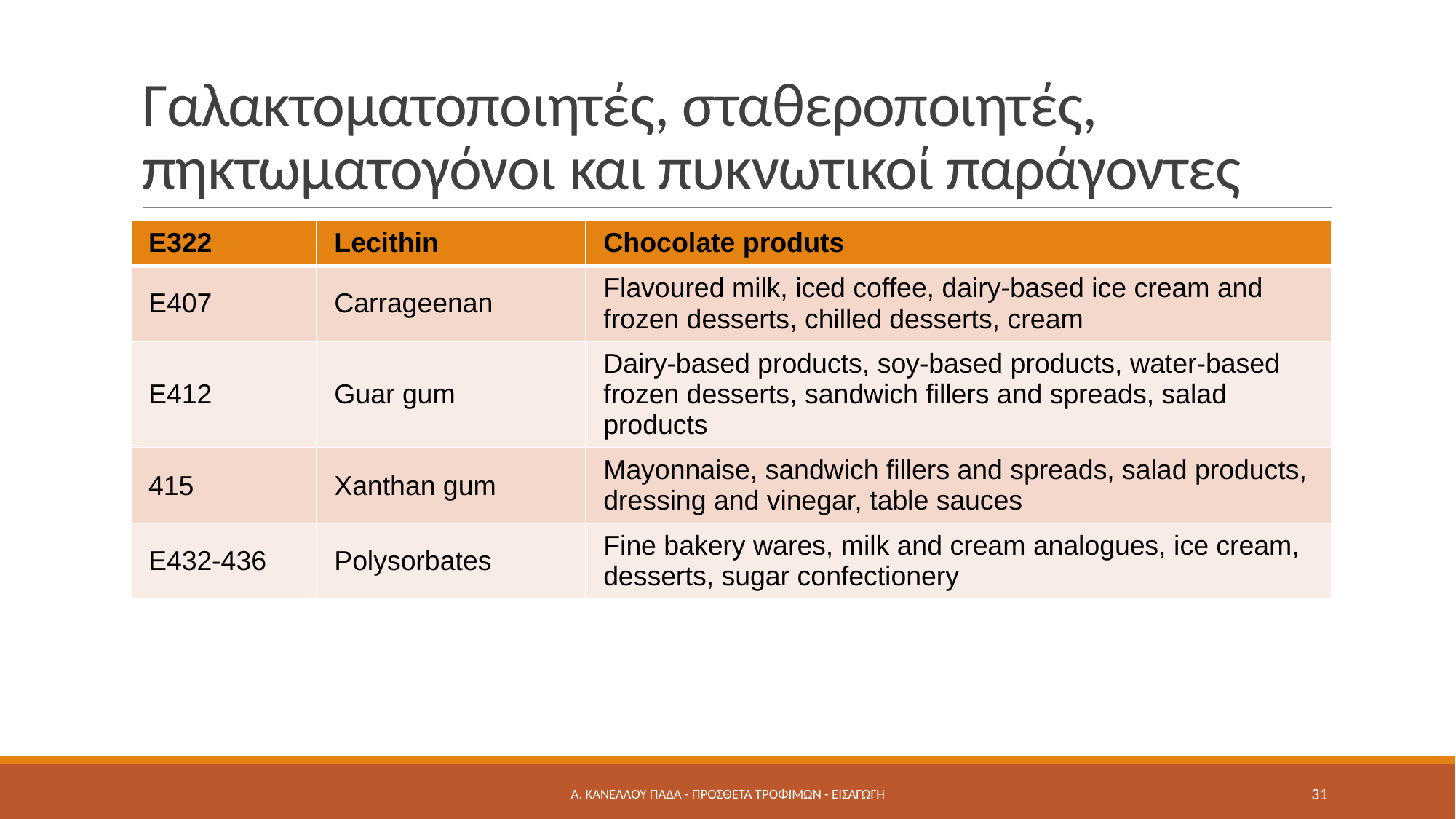

# Γαλακτοματοποιητές, σταθεροποιητές, πηκτωματογόνοι και πυκνωτικοί παράγοντες
| E322 | Lecithin | Chocolate produts |
| --- | --- | --- |
| E407 | Carrageenan | Flavoured milk, iced coffee, dairy-based ice cream and frozen desserts, chilled desserts, cream |
| E412 | Guar gum | Dairy-based products, soy-based products, water-based frozen desserts, sandwich fillers and spreads, salad products |
| 415 | Xanthan gum | Mayonnaise, sandwich fillers and spreads, salad products, dressing and vinegar, table sauces |
| E432-436 | Polysorbates | Fine bakery wares, milk and cream analogues, ice cream, desserts, sugar confectionery |
A. Κανέλλου ΠαΔΑ - Προσθετα Τροφίμων - Εισαγωγή
31